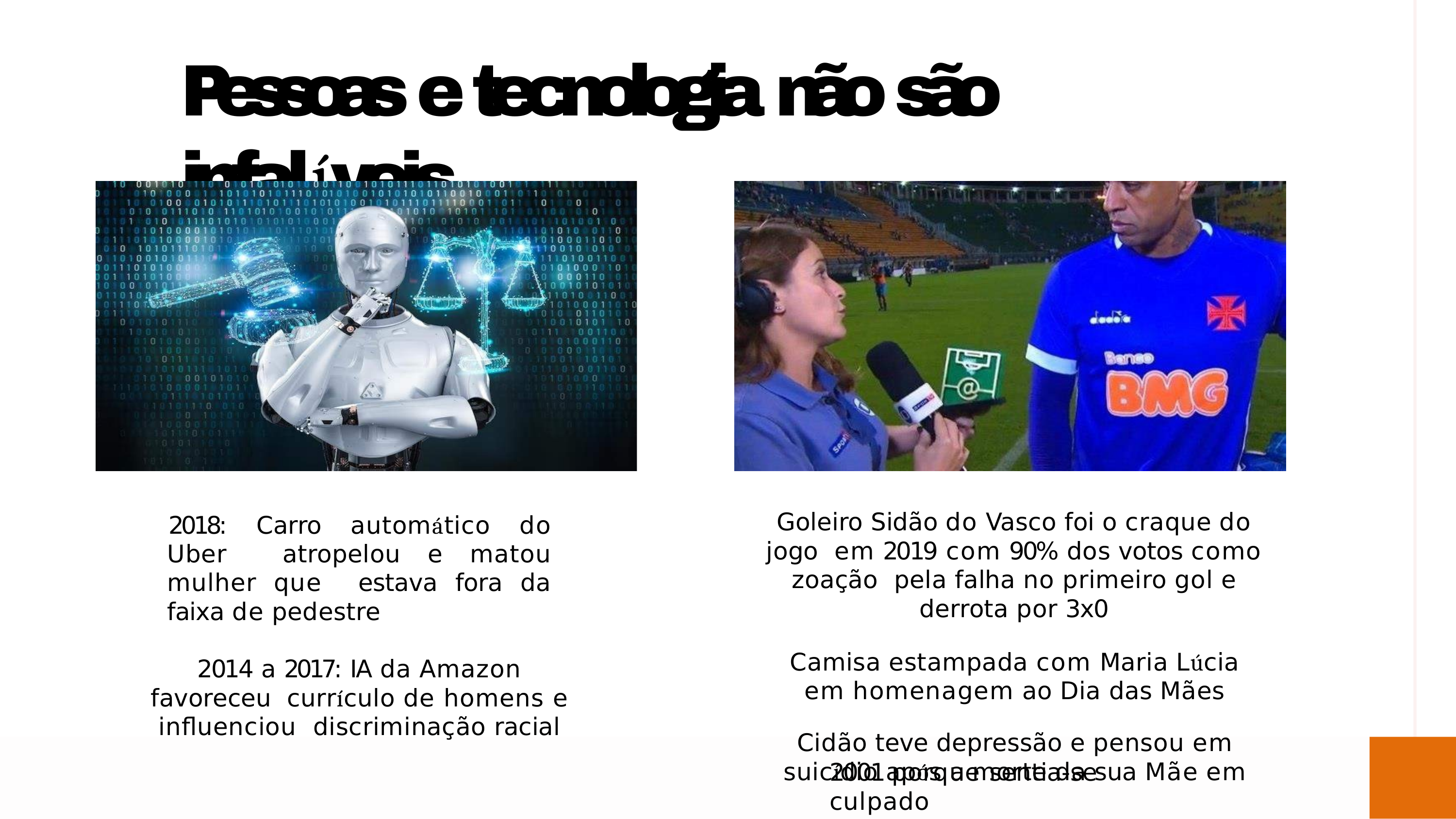

# Pessoas e tecnologia não são infalíveis

Goleiro Sidão do Vasco foi o craque do jogo  em 2019 com 90% dos votos como zoação  pela falha no primeiro gol e derrota por 3x0
Camisa estampada com Maria Lúcia
em homenagem ao Dia das Mães
Cidão teve depressão e pensou em
suicídio após a morte da sua Mãe em
2018: Carro automático do Uber  atropelou e matou mulher que  estava fora da faixa de pedestre
2014 a 2017: IA da Amazon favoreceu  currículo de homens e influenciou  discriminação racial

2001 porque sentia-se culpado